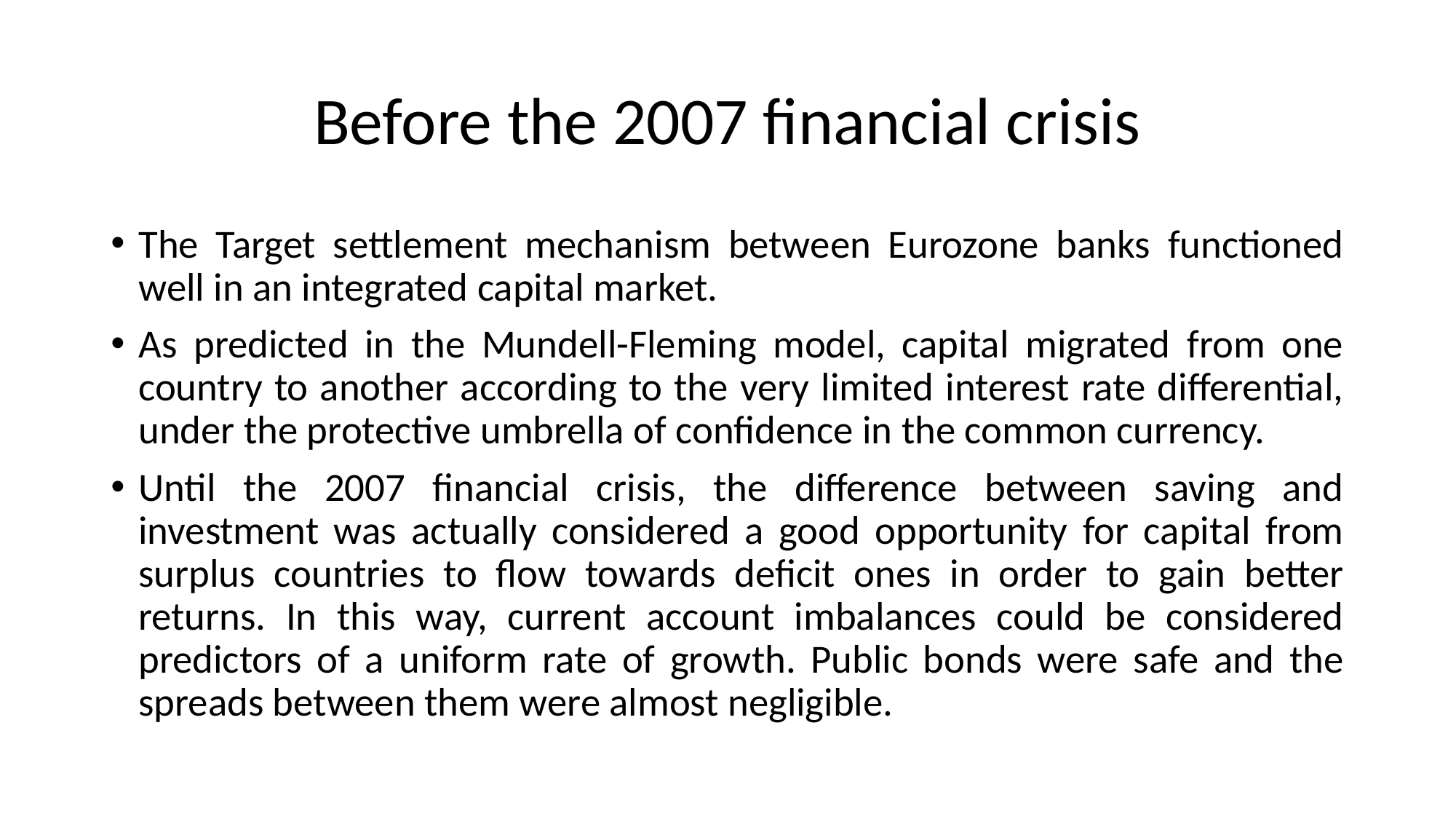

# Before the 2007 financial crisis
The Target settlement mechanism between Eurozone banks functioned well in an integrated capital market.
As predicted in the Mundell-Fleming model, capital migrated from one country to another according to the very limited interest rate differential, under the protective umbrella of confidence in the common currency.
Until the 2007 financial crisis, the difference between saving and investment was actually considered a good opportunity for capital from surplus countries to flow towards deficit ones in order to gain better returns. In this way, current account imbalances could be considered predictors of a uniform rate of growth. Public bonds were safe and the spreads between them were almost negligible.